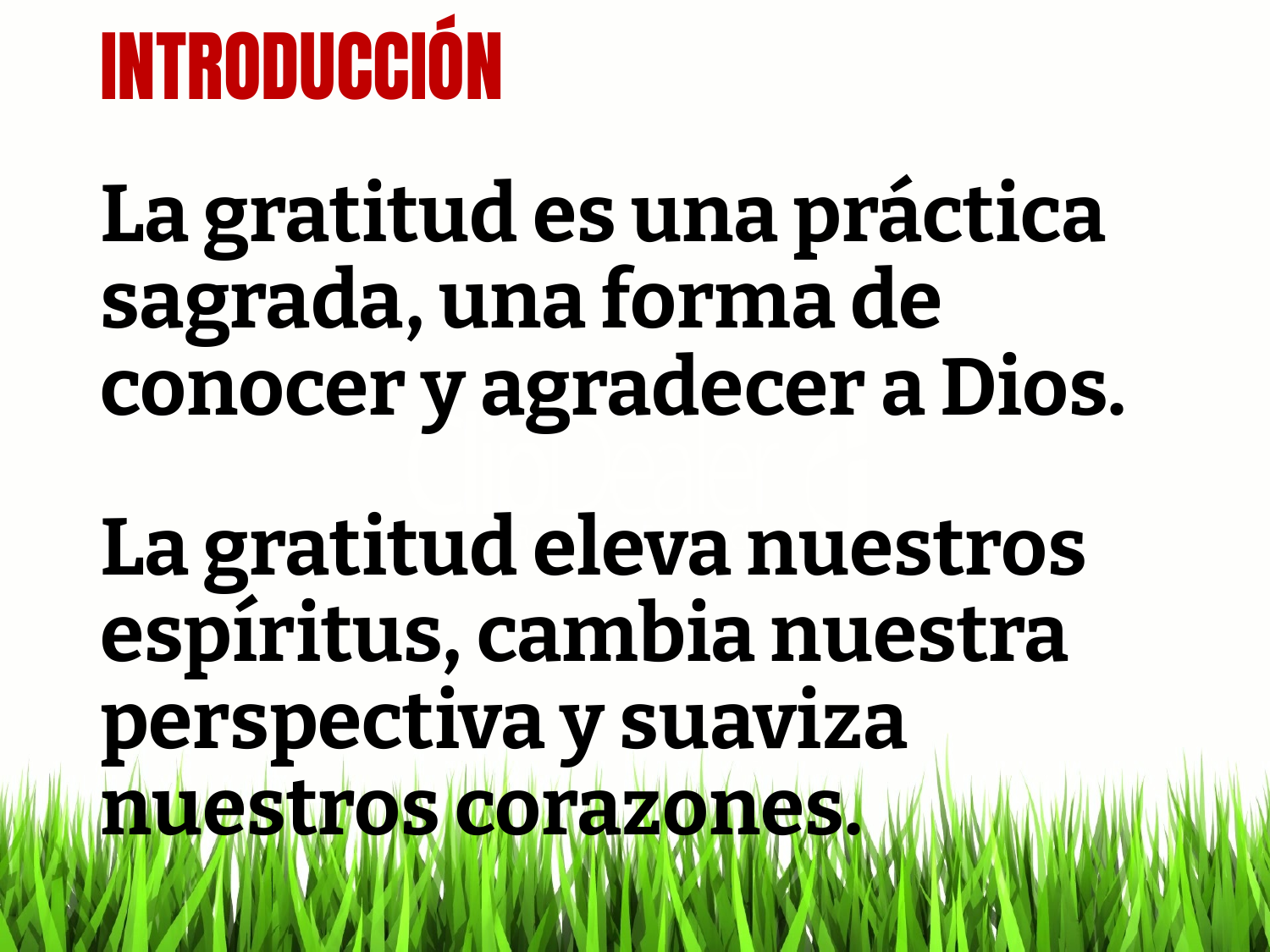

# INTRODUCCIÓN
La gratitud es una práctica sagrada, una forma de conocer y agradecer a Dios.

La gratitud eleva nuestros espíritus, cambia nuestra perspectiva y suaviza nuestros corazones.